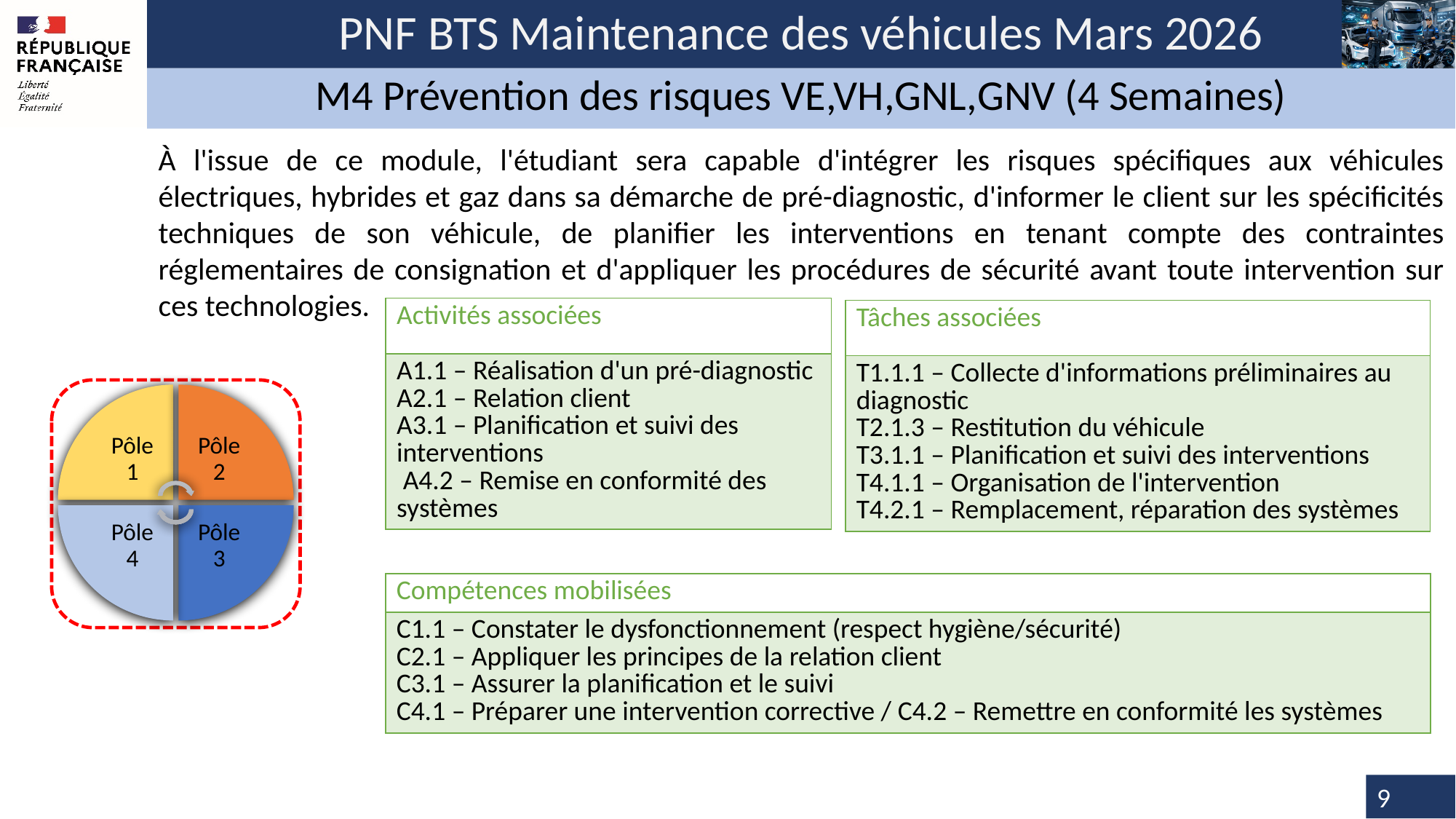

M4 Prévention des risques VE,VH,GNL,GNV (4 Semaines)

À l'issue de ce module, l'étudiant sera capable d'intégrer les risques spécifiques aux véhicules électriques, hybrides et gaz dans sa démarche de pré-diagnostic, d'informer le client sur les spécificités techniques de son véhicule, de planifier les interventions en tenant compte des contraintes réglementaires de consignation et d'appliquer les procédures de sécurité avant toute intervention sur ces technologies.
| Activités associées |
| --- |
| A1.1 – Réalisation d'un pré-diagnostic A2.1 – Relation client A3.1 – Planification et suivi des interventions A4.2 – Remise en conformité des systèmes |
| Tâches associées |
| --- |
| T1.1.1 – Collecte d'informations préliminaires au diagnostic T2.1.3 – Restitution du véhicule T3.1.1 – Planification et suivi des interventions T4.1.1 – Organisation de l'intervention T4.2.1 – Remplacement, réparation des systèmes |
Pôle 1
Pôle 2
Pôle 3
Pôle 4

| Compétences mobilisées |
| --- |
| C1.1 – Constater le dysfonctionnement (respect hygiène/sécurité) C2.1 – Appliquer les principes de la relation client C3.1 – Assurer la planification et le suivi C4.1 – Préparer une intervention corrective / C4.2 – Remettre en conformité les systèmes |